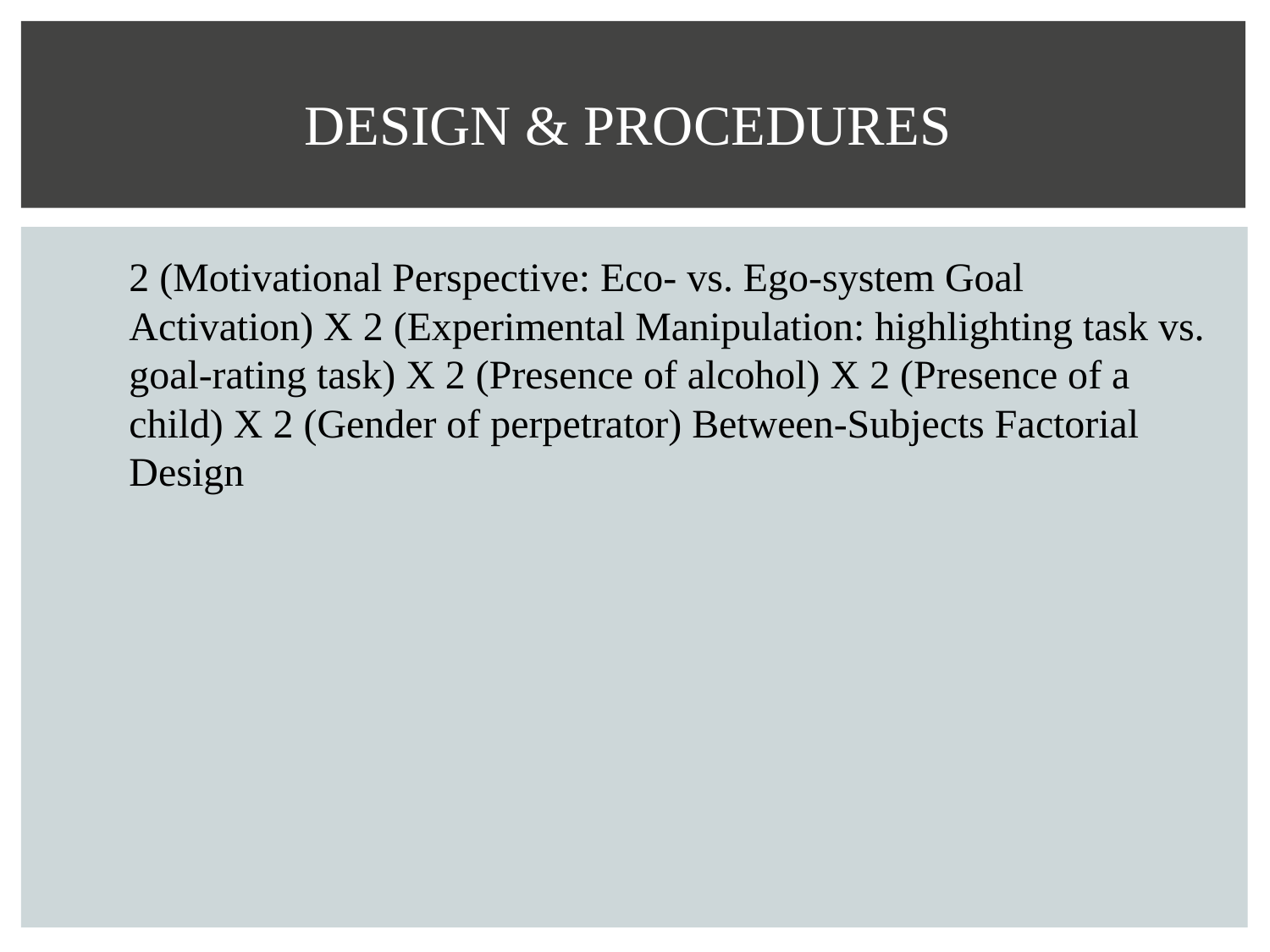

# DESIGN & PROCEDURES
2 (Motivational Perspective: Eco- vs. Ego-system Goal Activation) X 2 (Experimental Manipulation: highlighting task vs. goal-rating task) X 2 (Presence of alcohol) X 2 (Presence of a child) X 2 (Gender of perpetrator) Between-Subjects Factorial Design